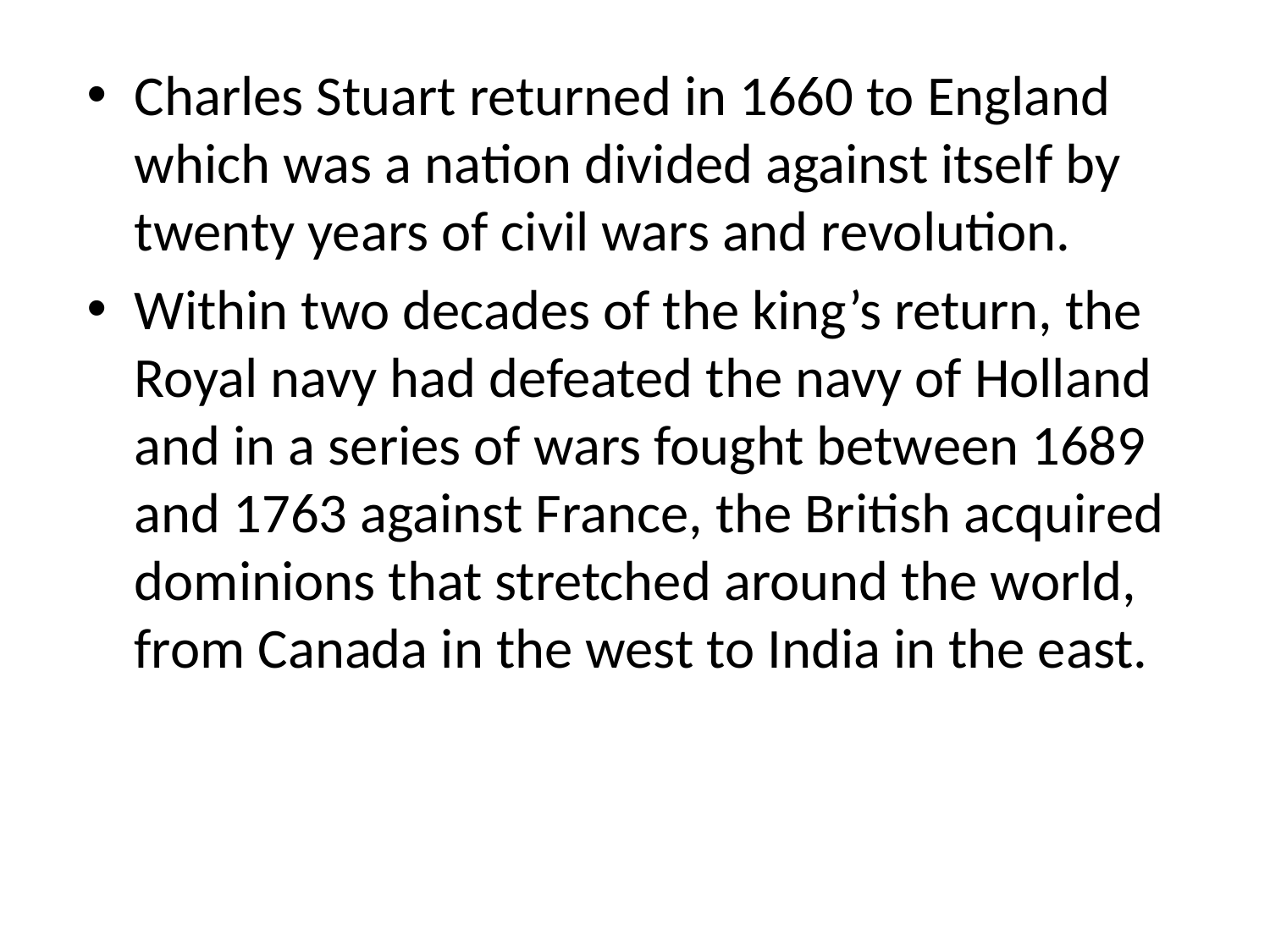

Charles Stuart returned in 1660 to England which was a nation divided against itself by twenty years of civil wars and revolution.
Within two decades of the king’s return, the Royal navy had defeated the navy of Holland and in a series of wars fought between 1689 and 1763 against France, the British acquired dominions that stretched around the world, from Canada in the west to India in the east.